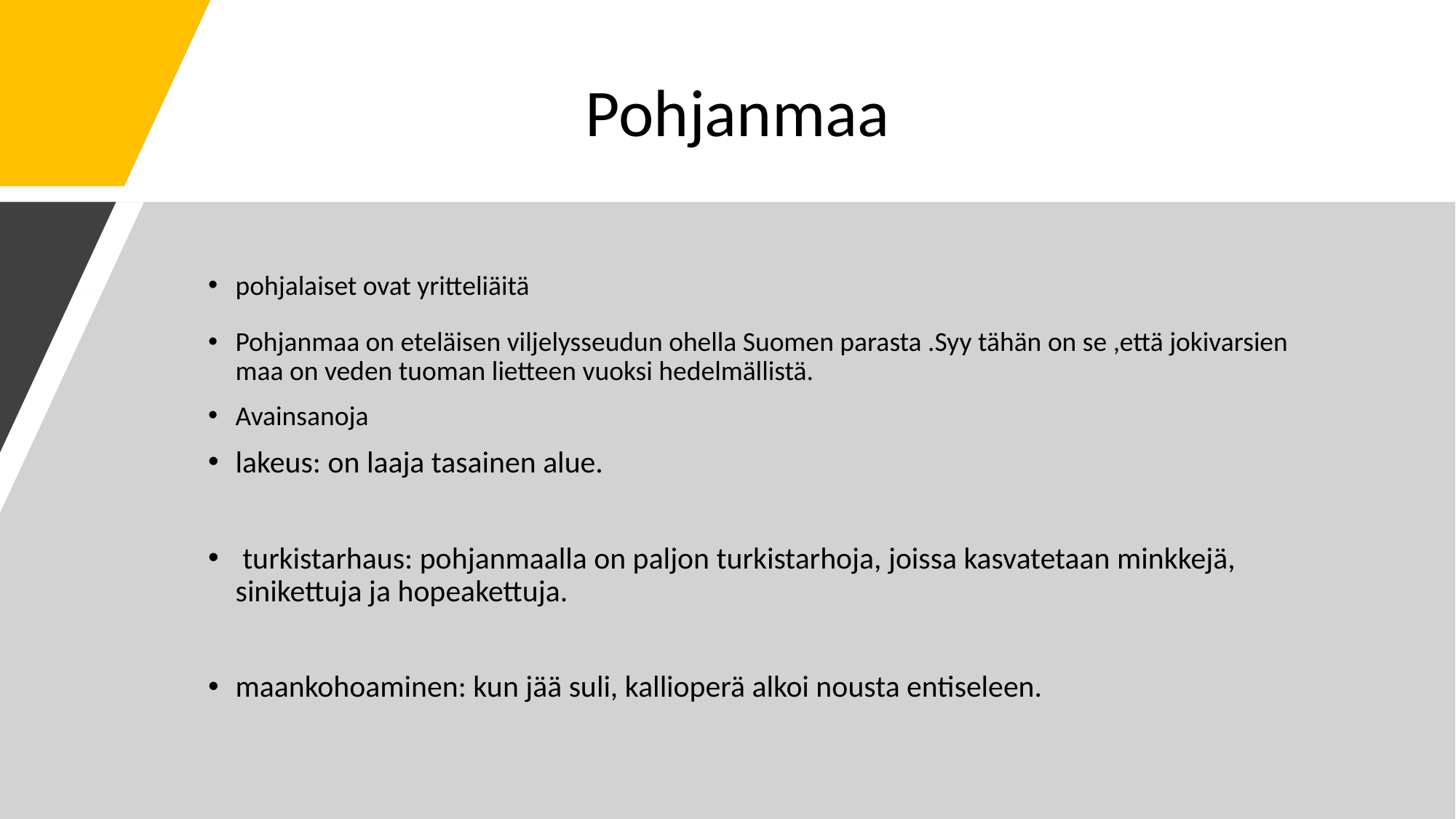

# Pohjanmaa

pohjalaiset ovat yritteliäitä
Pohjanmaa on eteläisen viljelysseudun ohella Suomen parasta .Syy tähän on se ,että jokivarsien maa on veden tuoman lietteen vuoksi hedelmällistä.
Avainsanoja
lakeus: on laaja tasainen alue.

 turkistarhaus: pohjanmaalla on paljon turkistarhoja, joissa kasvatetaan minkkejä, sinikettuja ja hopeakettuja.

maankohoaminen: kun jää suli, kallioperä alkoi nousta entiseleen.